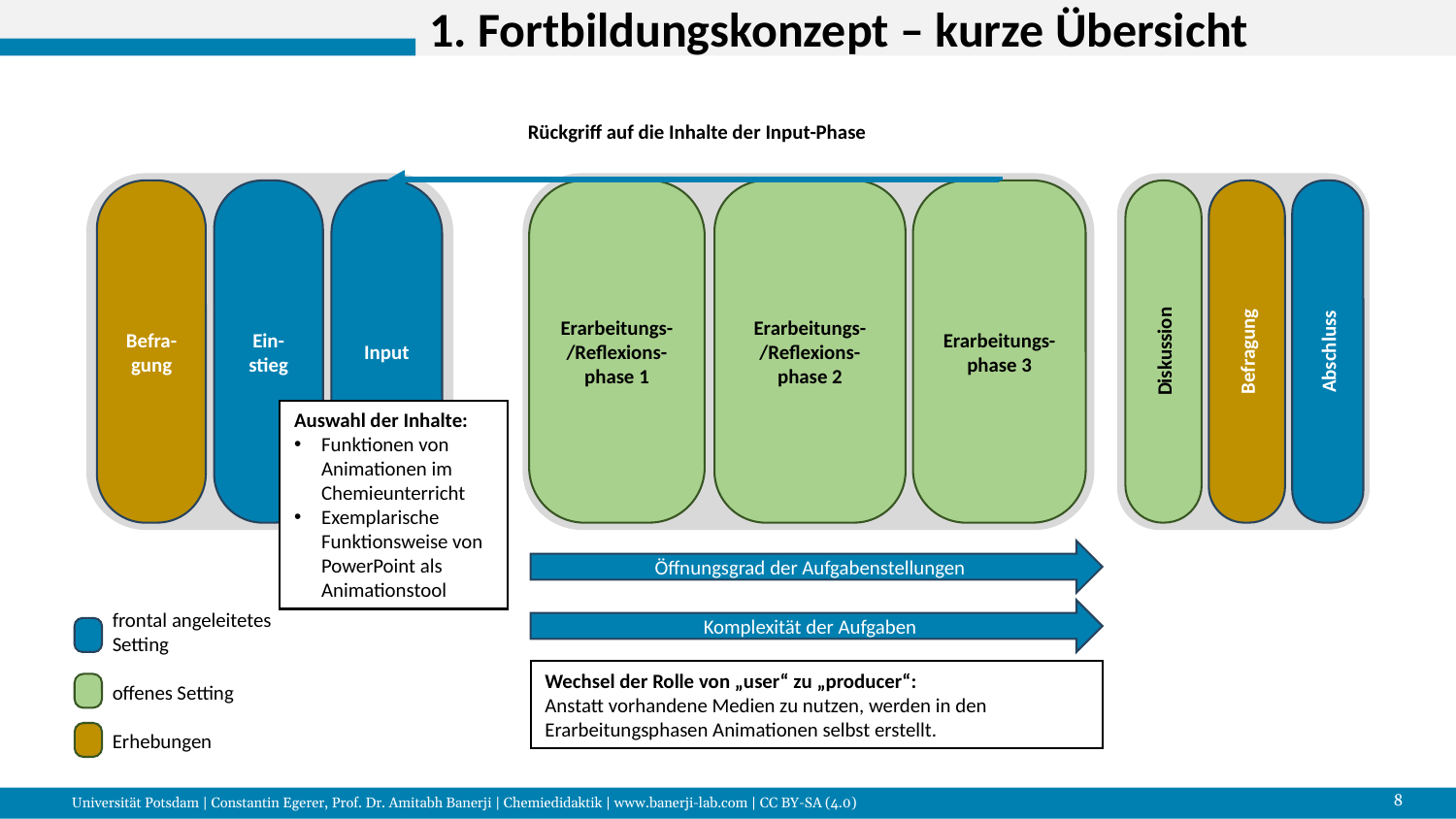

# 1. Fortbildungskonzept – kurze Übersicht
Rückgriff auf die Inhalte der Input-Phase

Abschluss
Erarbeitungs-
phase 3
Diskussion
Befra-gung
Ein-stieg
Erarbeitungs-
/Reflexions-
phase 2
Befragung
Erarbeitungs-/Reflexions-
phase 1
Input
Auswahl der Inhalte:
Funktionen von Animationen im Chemieunterricht
Exemplarische Funktionsweise von PowerPoint als Animationstool

Öffnungsgrad der Aufgabenstellungen
frontal angeleitetes Setting

offenes Setting

Erhebungen
Komplexität der Aufgaben

Wechsel der Rolle von „user“ zu „producer“:
Anstatt vorhandene Medien zu nutzen, werden in den Erarbeitungsphasen Animationen selbst erstellt.

8